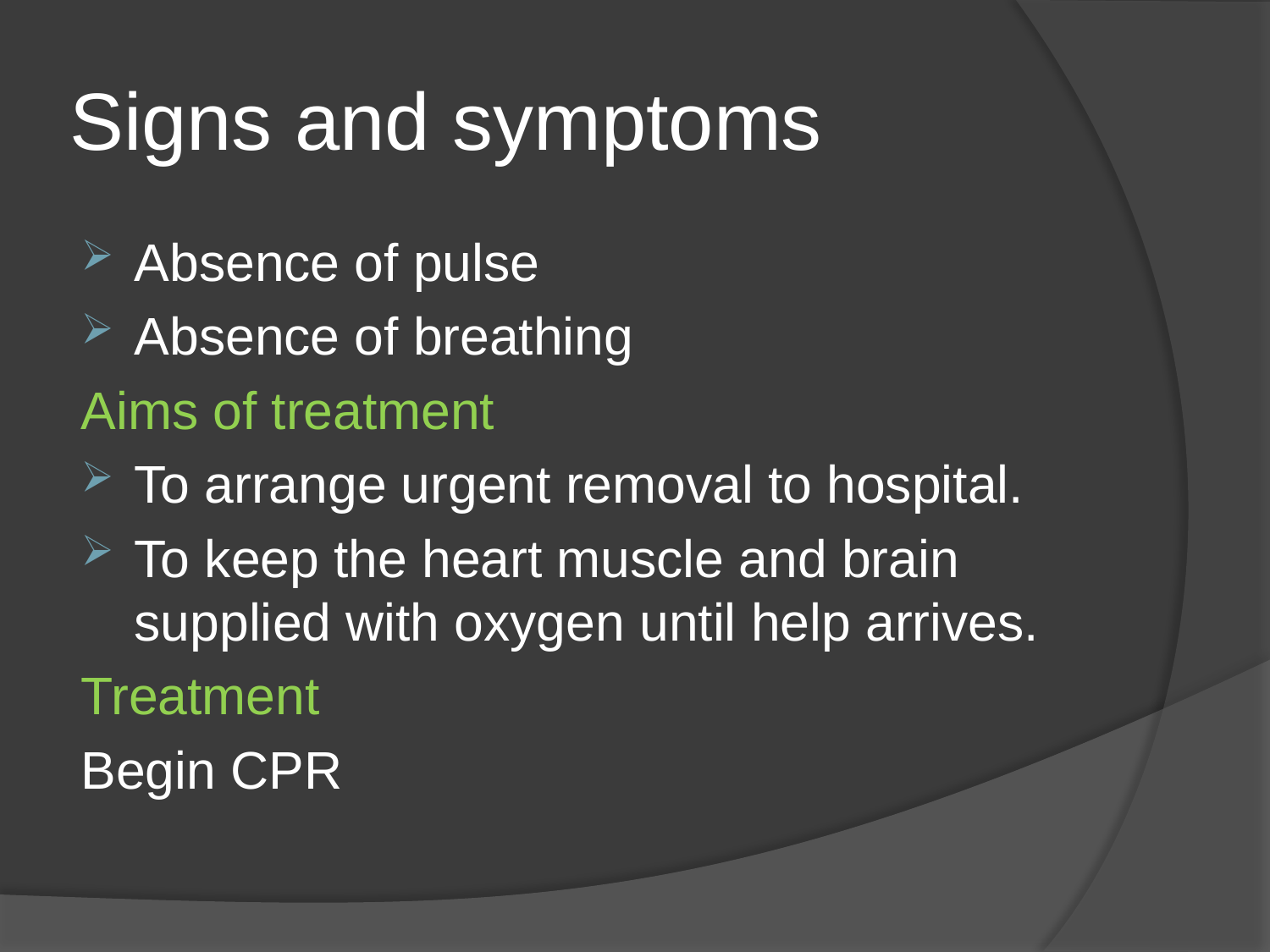

# Signs and symptoms
Absence of pulse
Absence of breathing
Aims of treatment
To arrange urgent removal to hospital.
To keep the heart muscle and brain supplied with oxygen until help arrives.
Treatment
Begin CPR